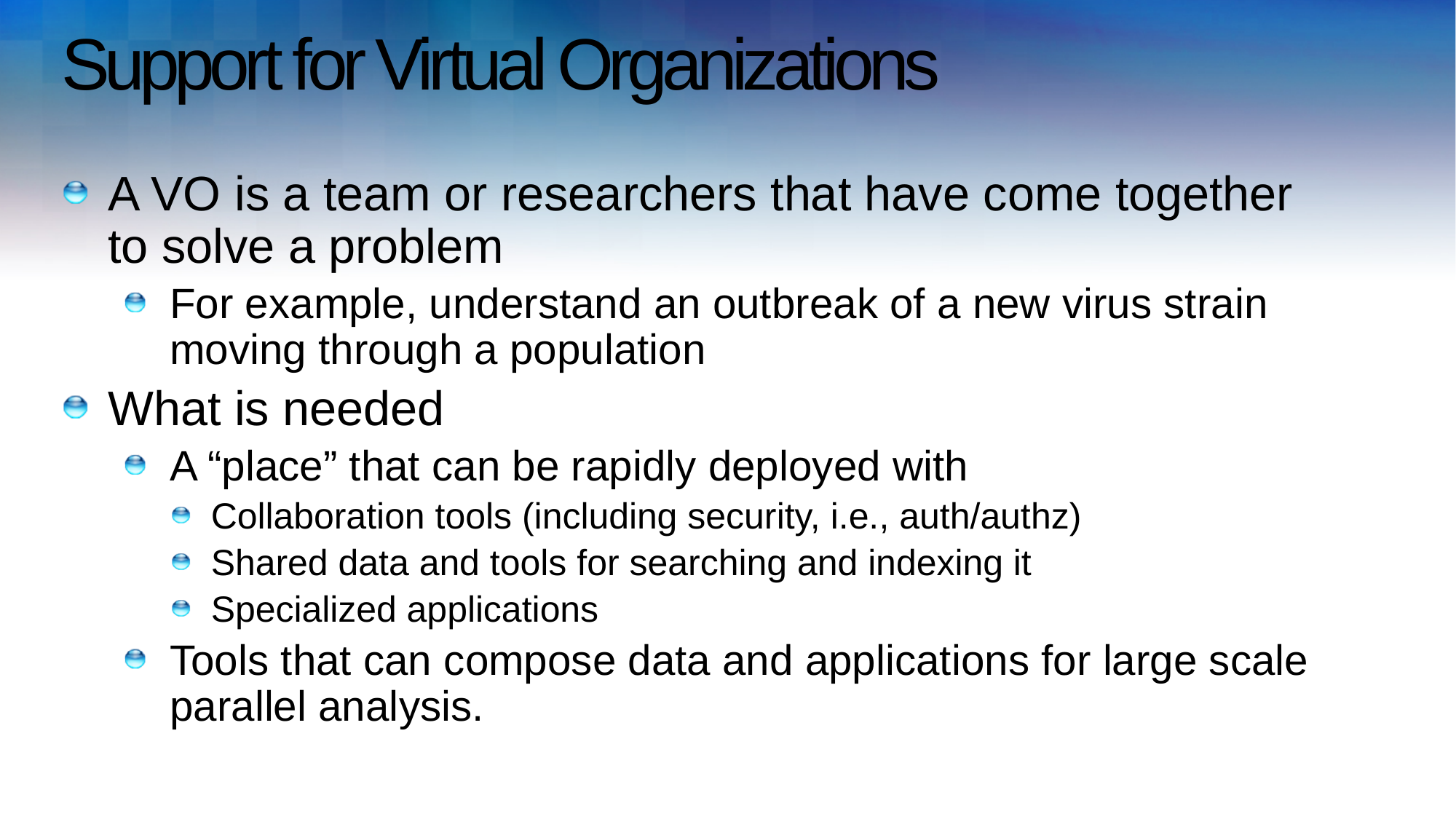

# Support for Virtual Organizations
A VO is a team or researchers that have come together
to solve a problem
For example, understand an outbreak of a new virus strain moving through a population
What is needed
A “place” that can be rapidly deployed with
Collaboration tools (including security, i.e., auth/authz)
Shared data and tools for searching and indexing it
Specialized applications
Tools that can compose data and applications for large scale parallel analysis.